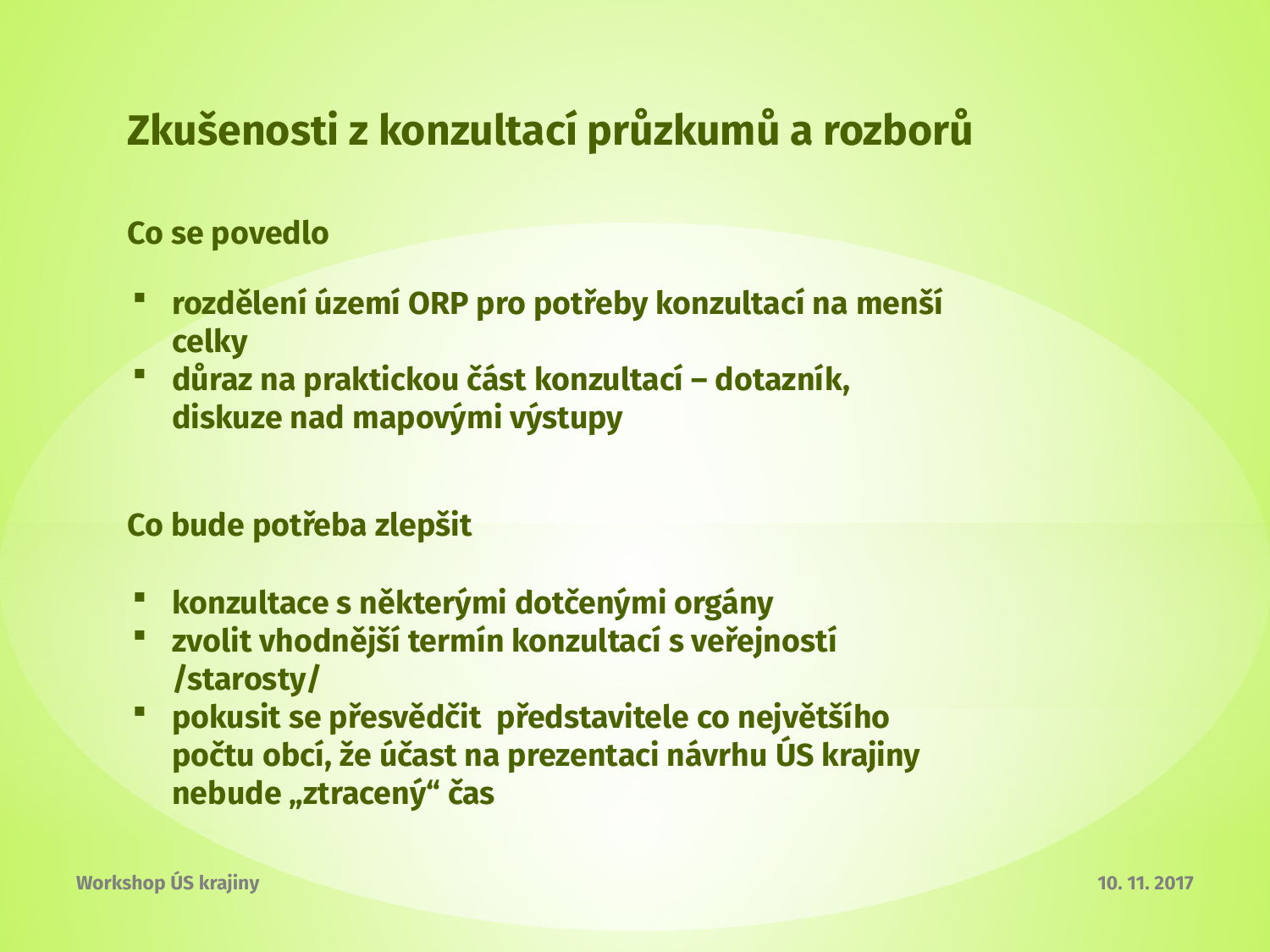

Zkušenosti z konzultací průzkumů a rozborů
Co se povedlo
rozdělení území ORP pro potřeby konzultací na menší celky
důraz na praktickou část konzultací – dotazník, diskuze nad mapovými výstupy
Co bude potřeba zlepšit
konzultace s některými dotčenými orgány
zvolit vhodnější termín konzultací s veřejností /starosty/
pokusit se přesvědčit  představitele co největšího počtu obcí, že účast na prezentaci návrhu ÚS krajiny nebude „ztracený“ čas
Workshop ÚS krajiny
10. 11. 2017